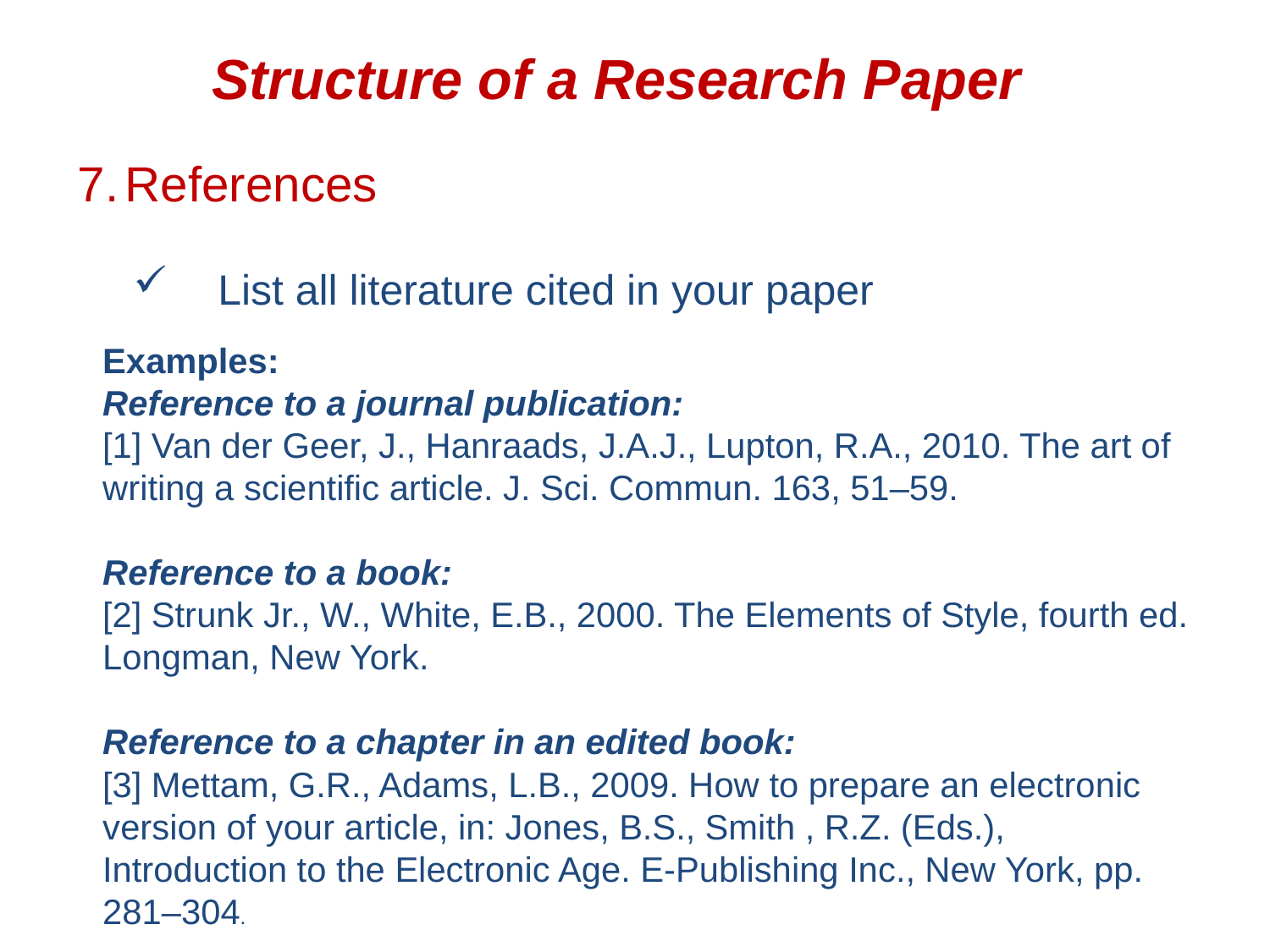

# Structure of a Research Paper
References

List all literature cited in your paper

Examples:
Reference to a journal publication:
[1] Van der Geer, J., Hanraads, J.A.J., Lupton, R.A., 2010. The art of writing a scientific article. J. Sci. Commun. 163, 51–59.
Reference to a book:
[2] Strunk Jr., W., White, E.B., 2000. The Elements of Style, fourth ed. Longman, New York.
Reference to a chapter in an edited book:
[3] Mettam, G.R., Adams, L.B., 2009. How to prepare an electronic version of your article, in: Jones, B.S., Smith , R.Z. (Eds.), Introduction to the Electronic Age. E-Publishing Inc., New York, pp. 281–304.